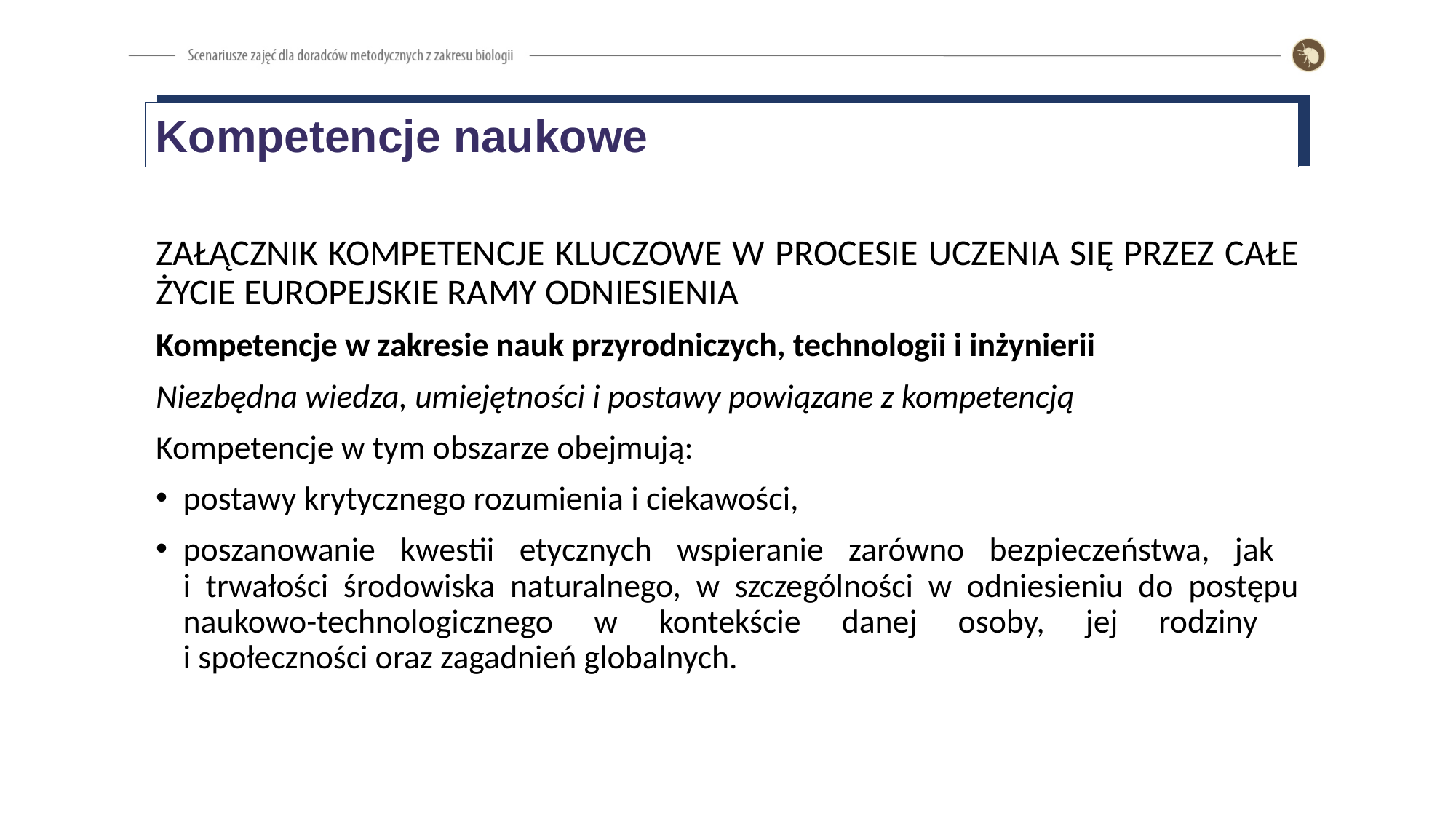

Kompetencje naukowe
ZAŁĄCZNIK KOMPETENCJE KLUCZOWE W PROCESIE UCZENIA SIĘ PRZEZ CAŁE ŻYCIE EUROPEJSKIE RAMY ODNIESIENIA
Kompetencje w zakresie nauk przyrodniczych, technologii i inżynierii
Niezbędna wiedza, umiejętności i postawy powiązane z kompetencją
Kompetencje w tym obszarze obejmują:
postawy krytycznego rozumienia i ciekawości,
poszanowanie kwestii etycznych wspieranie zarówno bezpieczeństwa, jak
i trwałości środowiska naturalnego, w szczególności w odniesieniu do postępu naukowo-technologicznego w kontekście danej osoby, jej rodziny
i społeczności oraz zagadnień globalnych.